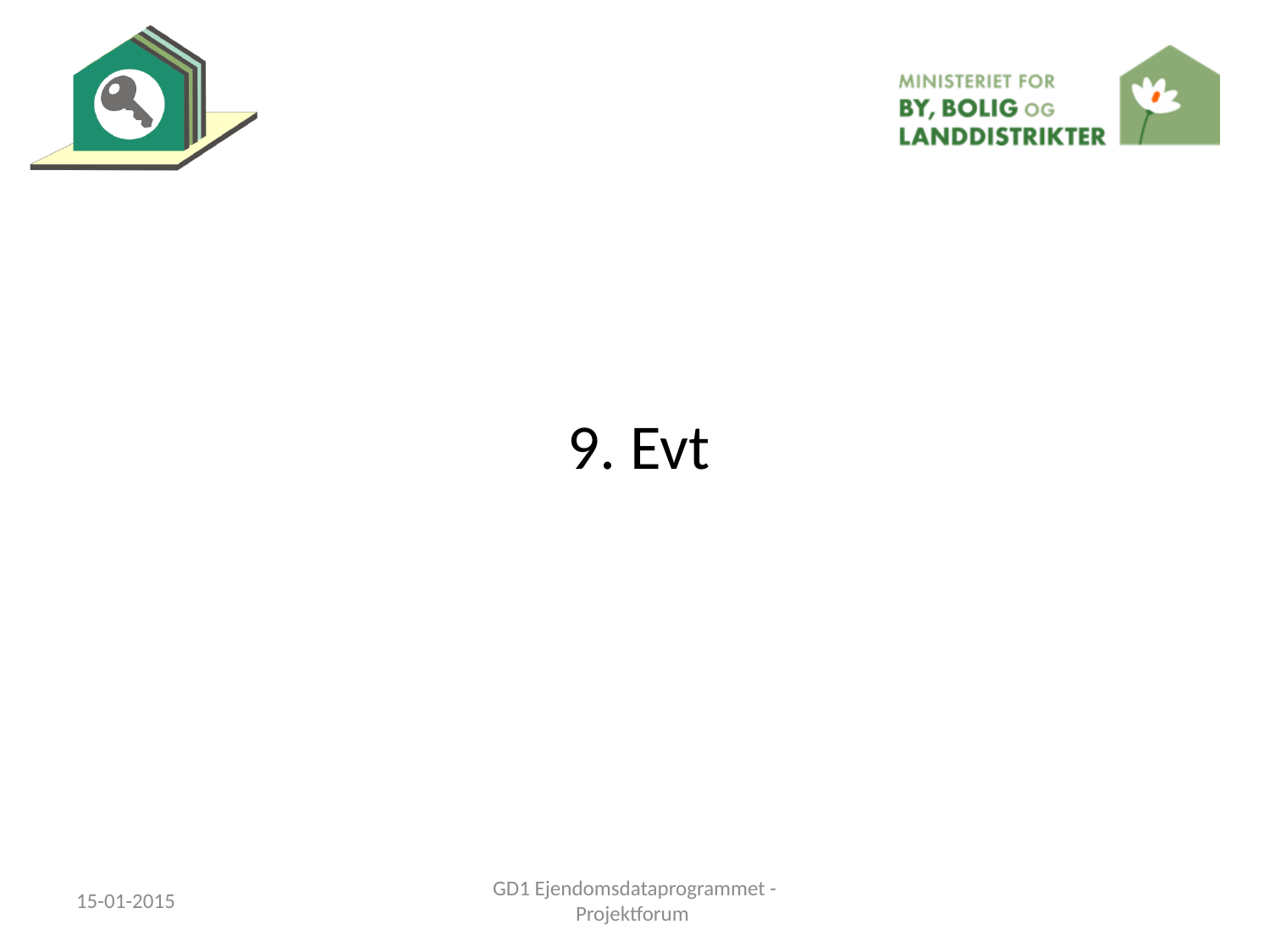

9. Evt
15-01-2015
GD1 Ejendomsdataprogrammet - Projektforum